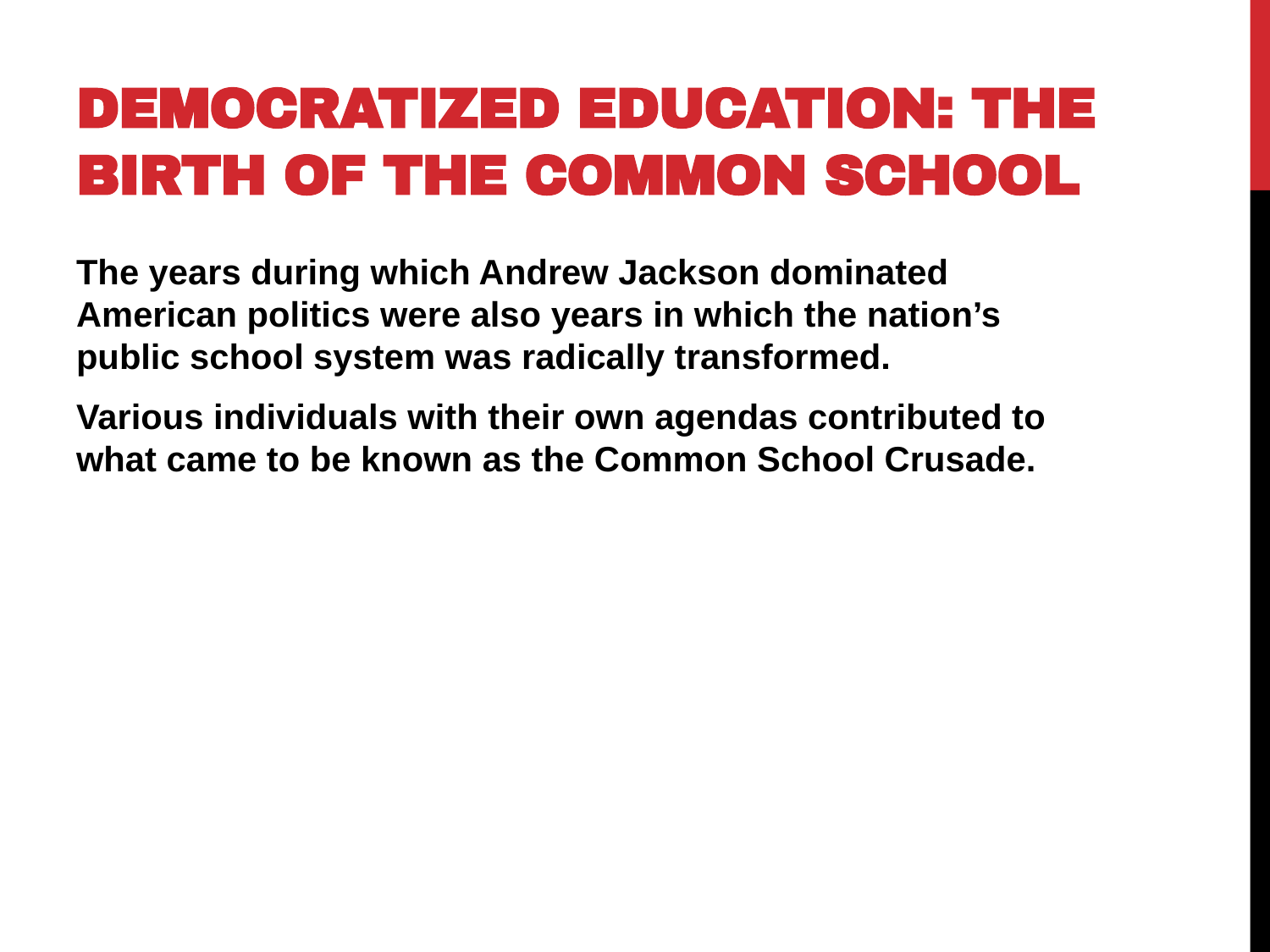

# Democratized Education: The Birth of the Common School
The years during which Andrew Jackson dominated American politics were also years in which the nation’s public school system was radically transformed.
Various individuals with their own agendas contributed to what came to be known as the Common School Crusade.